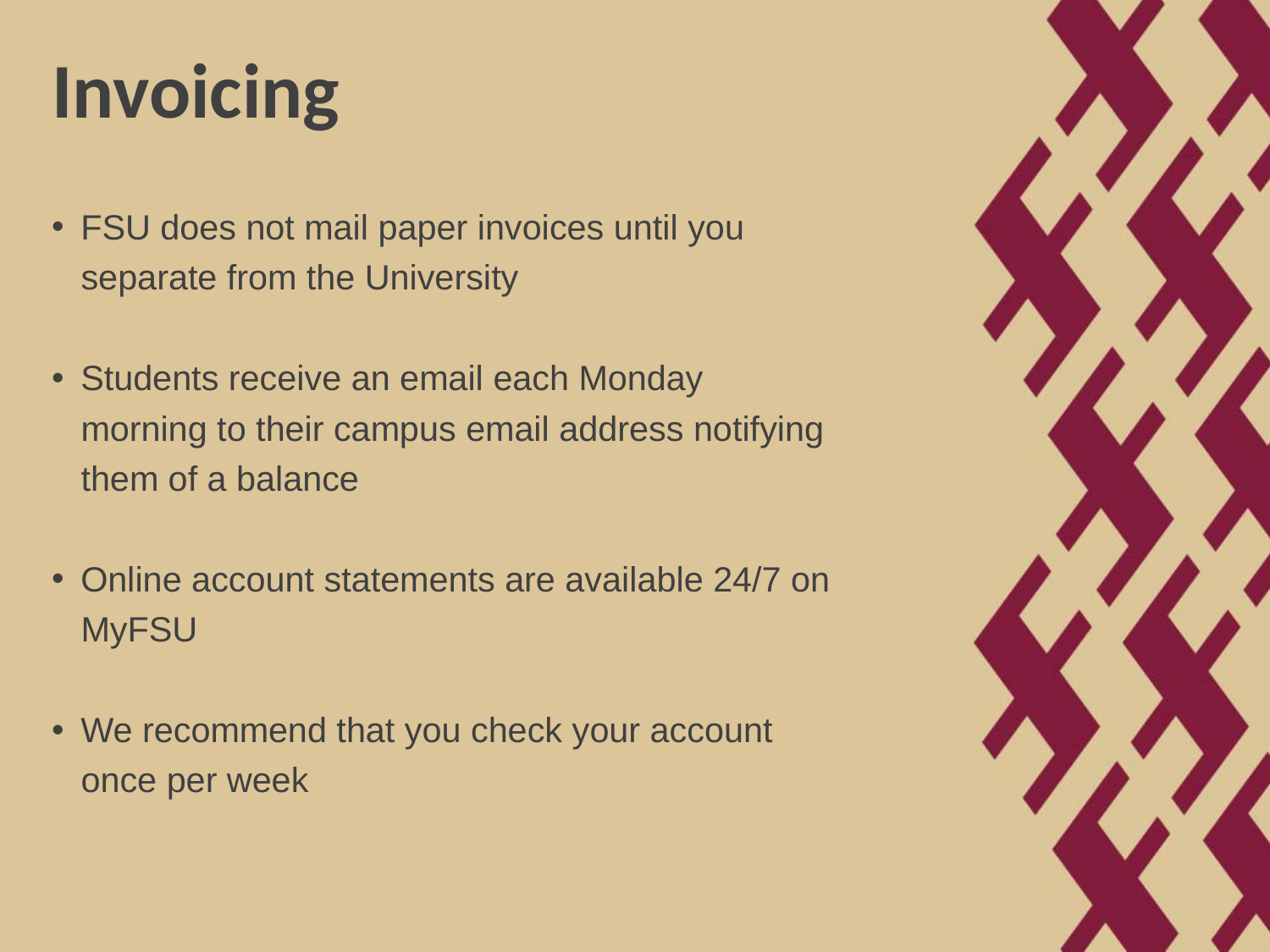

# Invoicing
FSU does not mail paper invoices until you
   separate from the University

Students receive an email each Monday
   morning to their campus email address notifying
   them of a balance

Online account statements are available 24/7 on
   MyFSU

We recommend that you check your account
   once per week